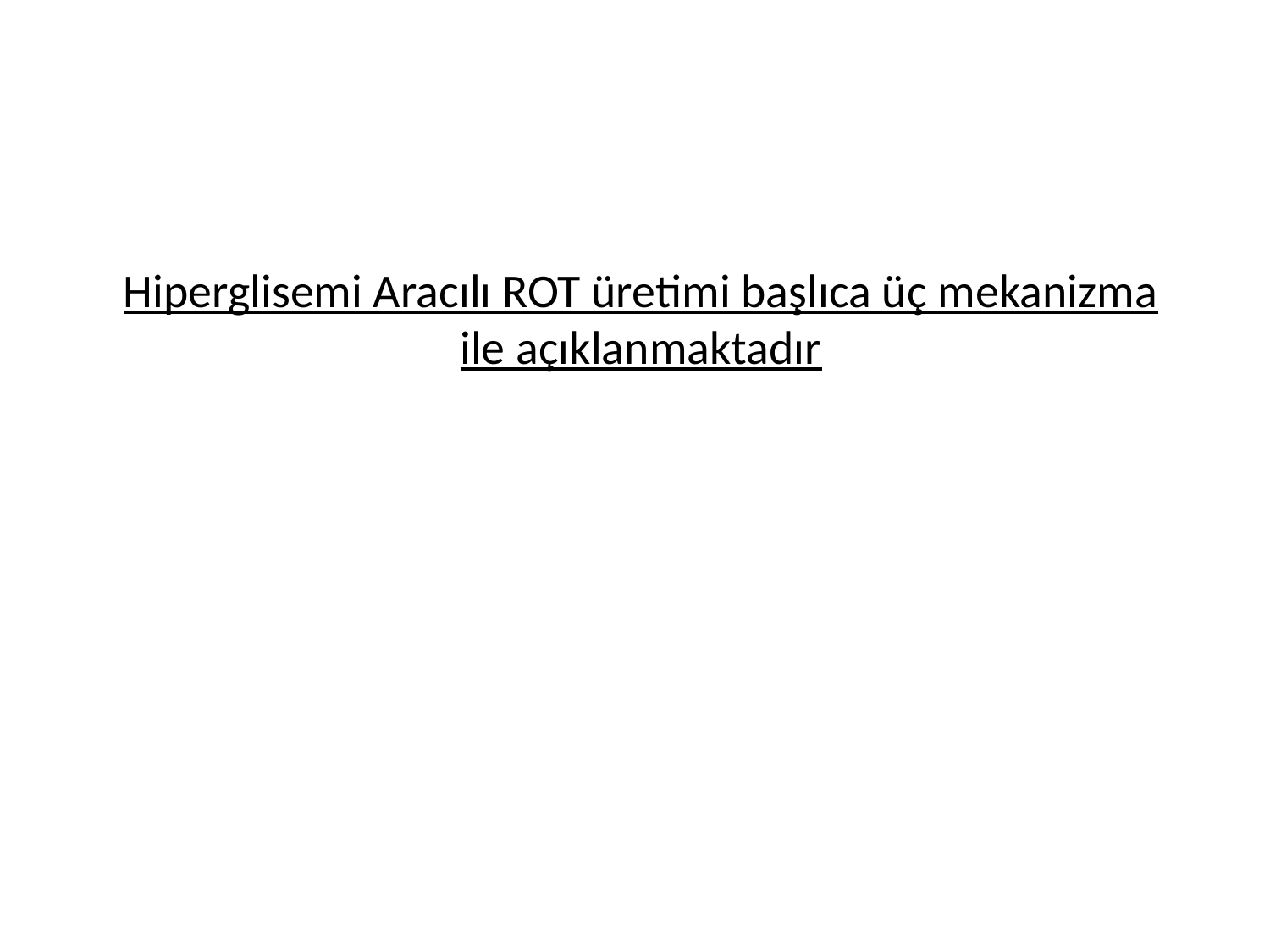

# Hiperglisemi Aracılı ROT üretimi başlıca üç mekanizma ile açıklanmaktadır